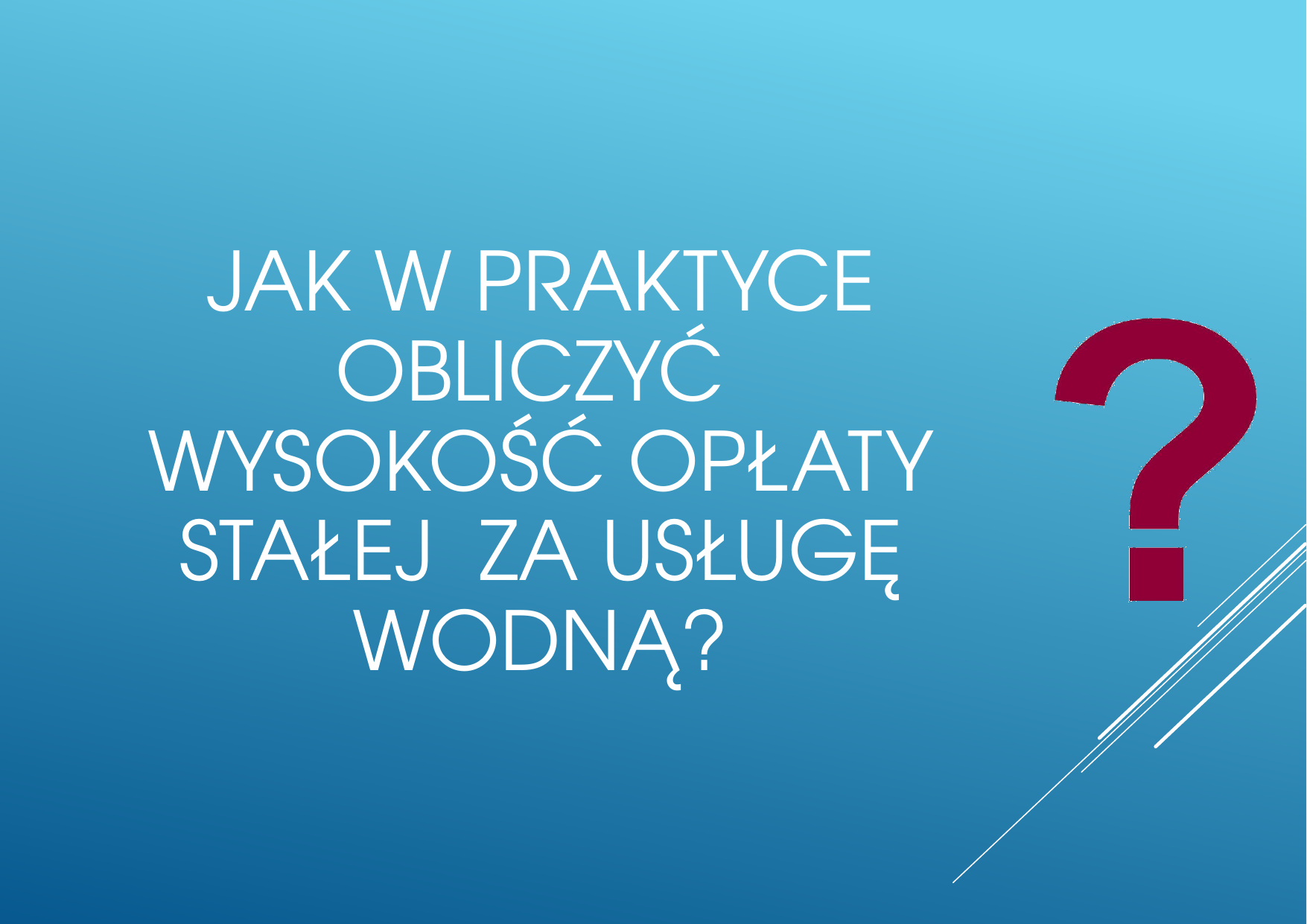

Jak w praktyce obliczyć  wysokość opłaty stałej  za usługę wodną?